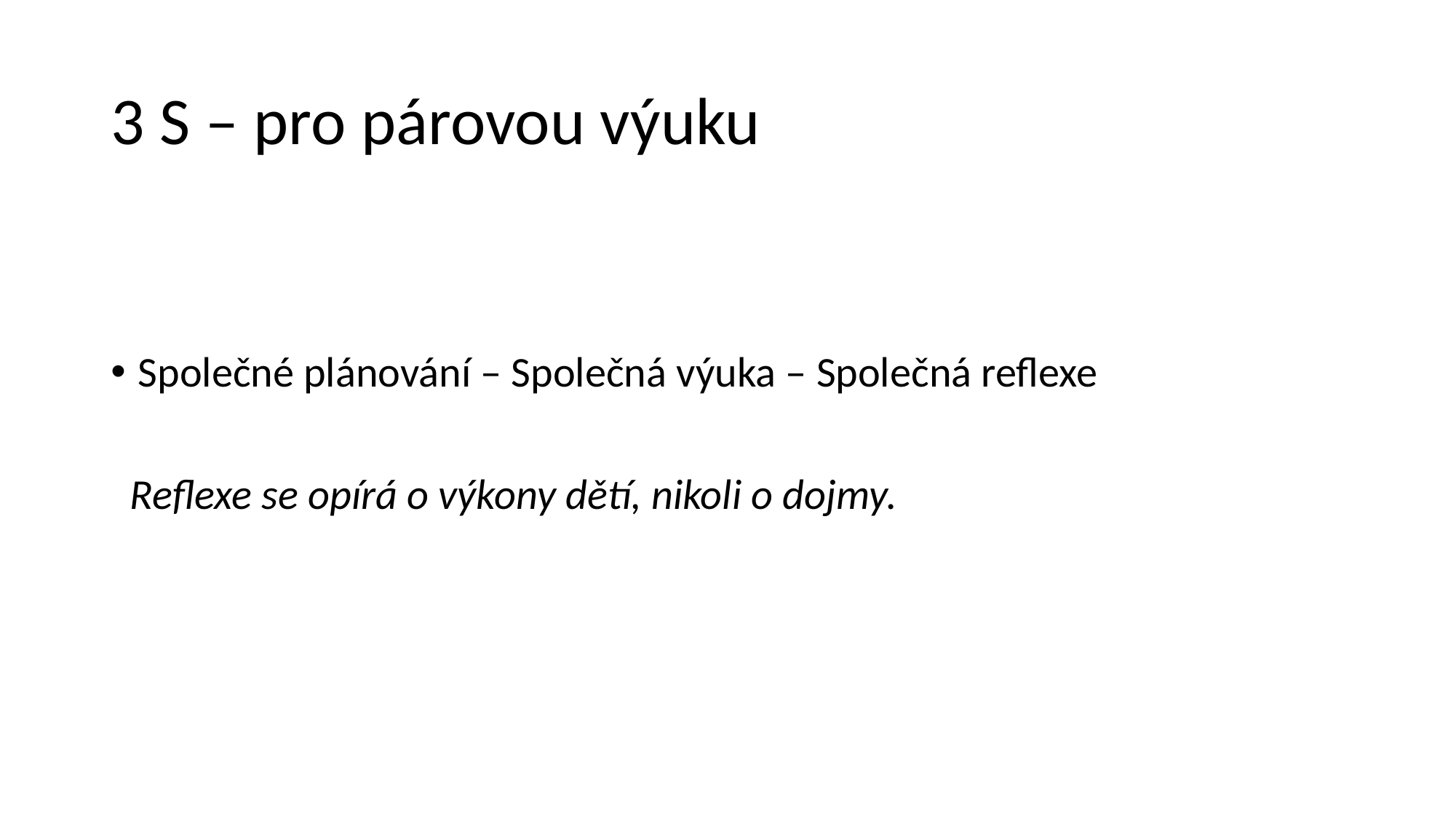

# 3 S – pro párovou výuku

Společné plánování – Společná výuka – Společná reflexe

  Reflexe se opírá o výkony dětí, nikoli o dojmy.